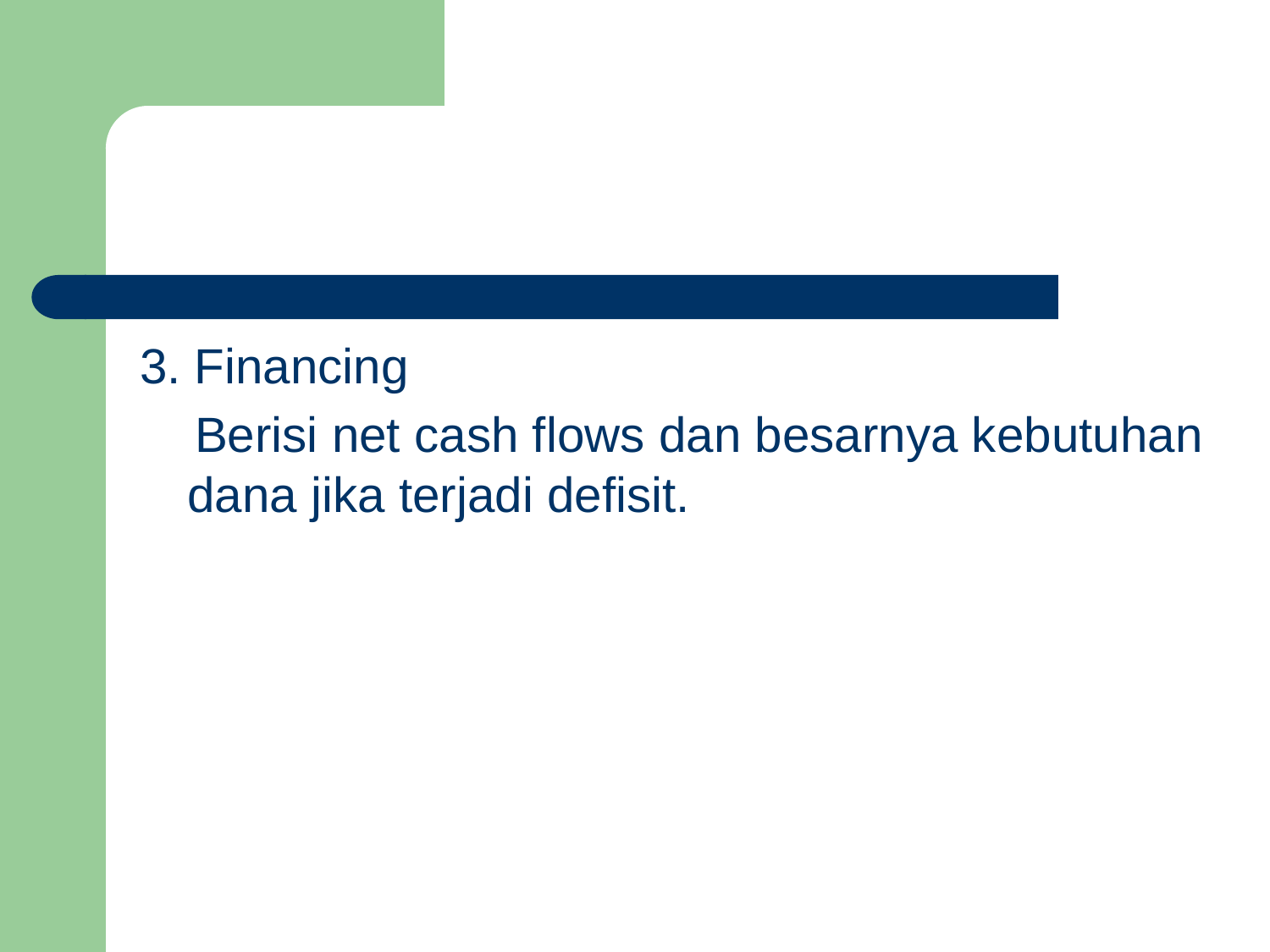

#
3. Financing
    Berisi net cash flows dan besarnya kebutuhan dana jika terjadi defisit.